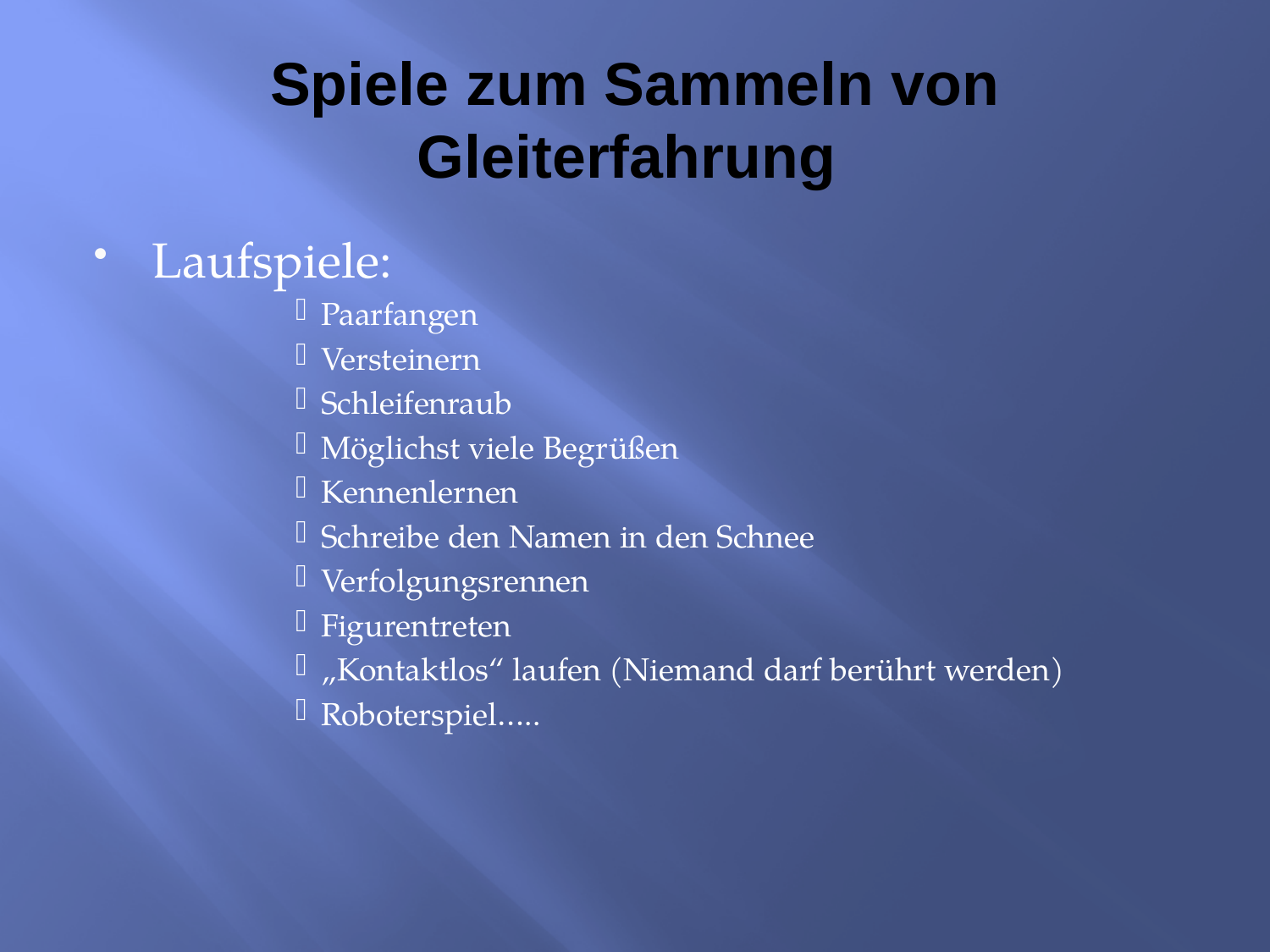

# Spiele zum Sammeln von Gleiterfahrung
Laufspiele:
Paarfangen
Versteinern
Schleifenraub
Möglichst viele Begrüßen
Kennenlernen
Schreibe den Namen in den Schnee
Verfolgungsrennen
Figurentreten
„Kontaktlos“ laufen (Niemand darf berührt werden)
Roboterspiel…..